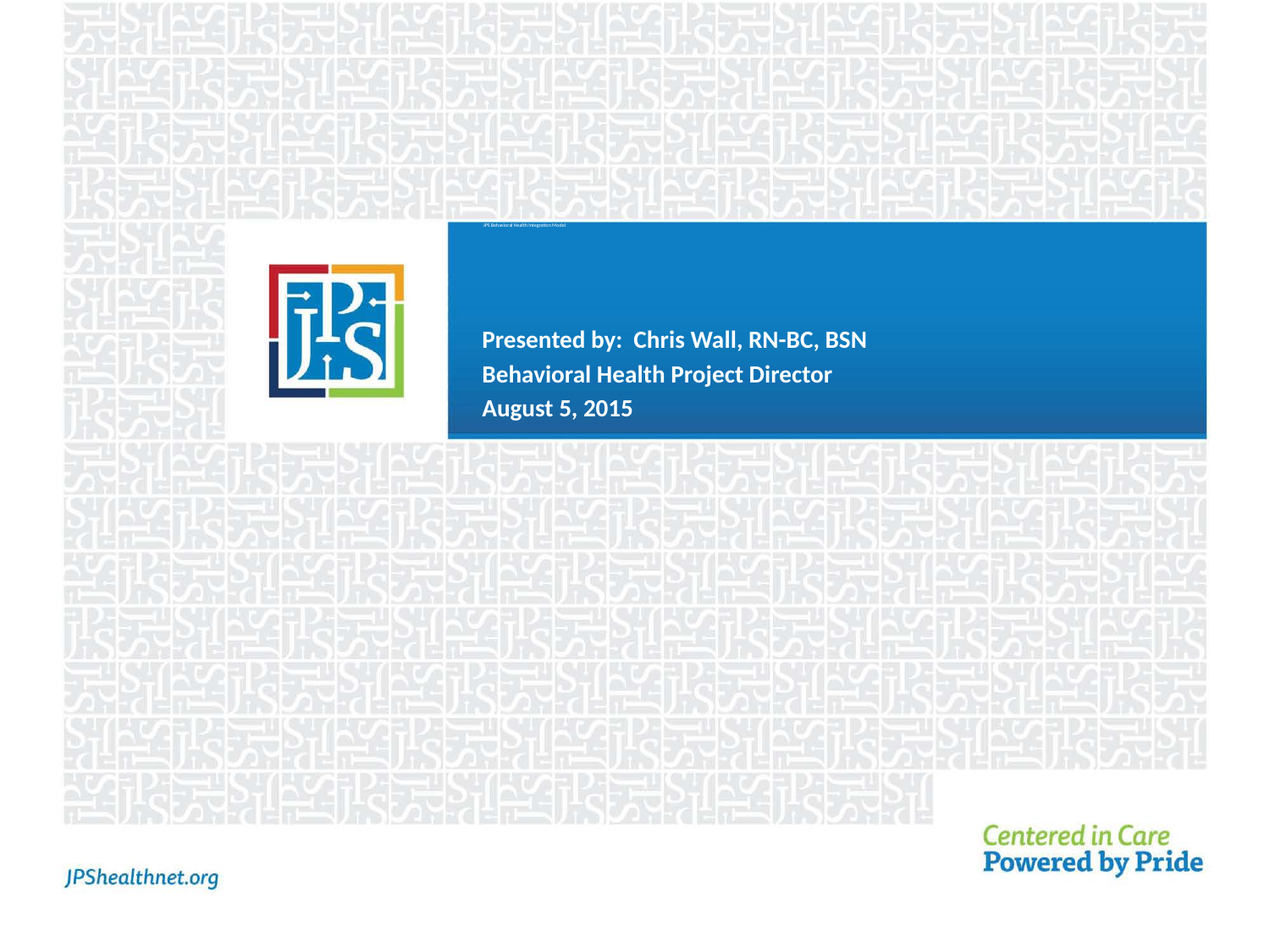

# JPS Behavioral Health Integration Model
Presented by:  Chris Wall, RN-BC, BSN
Behavioral Health Project Director
August 5, 2015